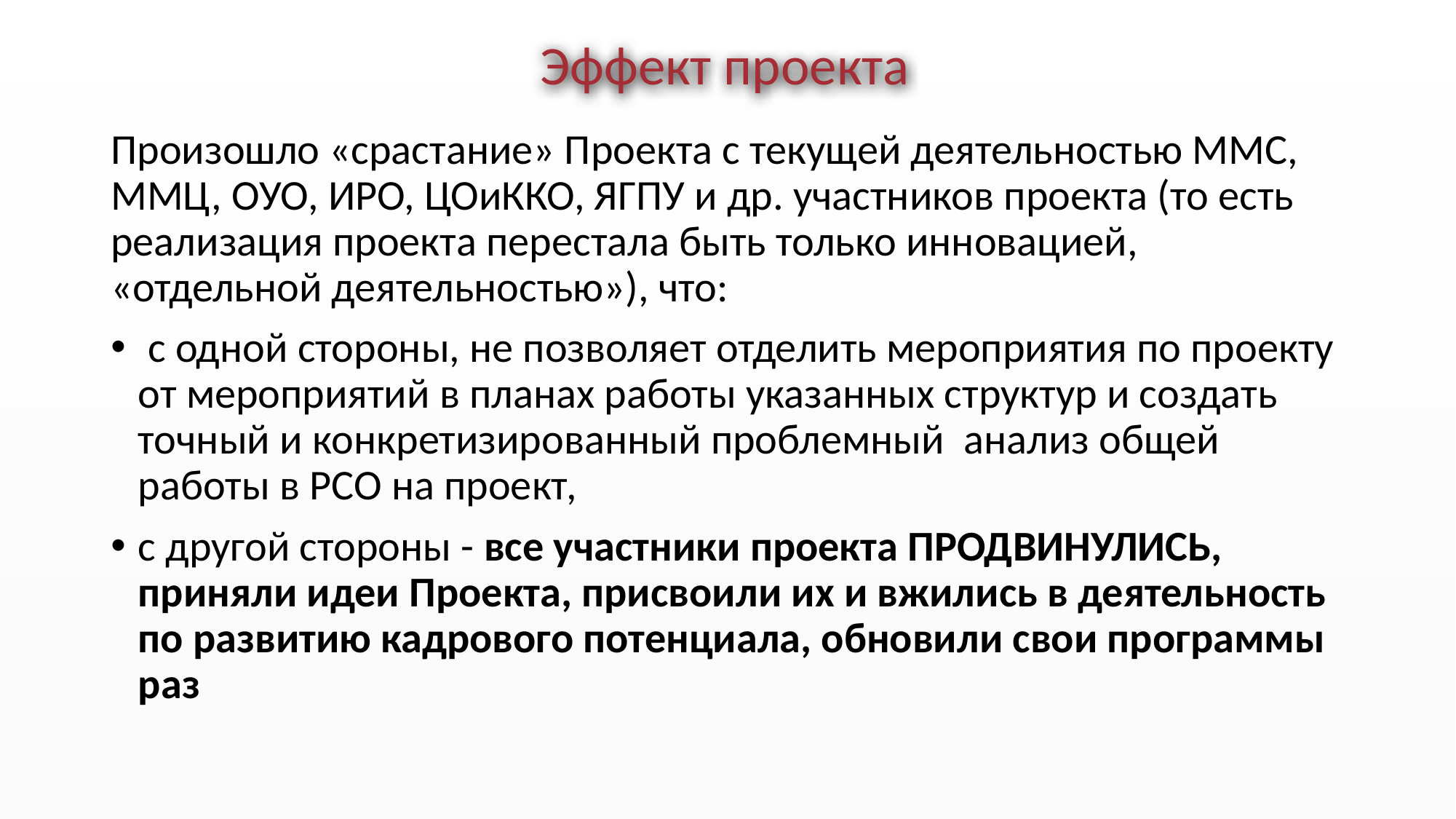

# Эффект проекта
Произошло «срастание» Проекта с текущей деятельностью ММС, ММЦ, ОУО, ИРО, ЦОиККО, ЯГПУ и др. участников проекта (то есть реализация проекта перестала быть только инновацией, «отдельной деятельностью»), что:
 с одной стороны, не позволяет отделить мероприятия по проекту от мероприятий в планах работы указанных структур и создать точный и конкретизированный проблемный  анализ общей работы в РСО на проект,
с другой стороны - все участники проекта ПРОДВИНУЛИСЬ, приняли идеи Проекта, присвоили их и вжились в деятельность по развитию кадрового потенциала, обновили свои программы раз